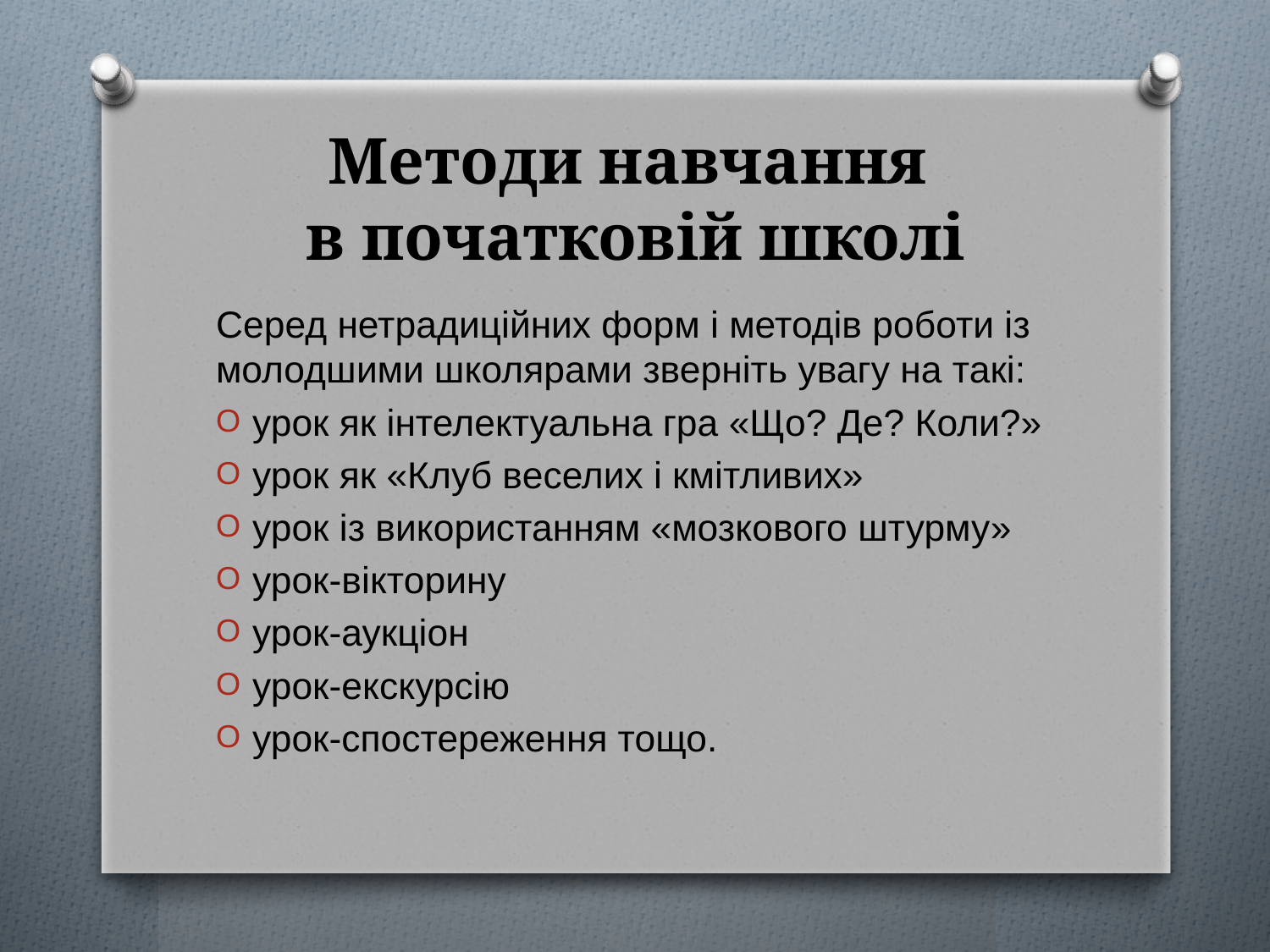

# Методи навчання в початковій школі
Серед нетрадиційних форм і методів роботи із молодшими школярами зверніть увагу на такі:
урок як інтелектуальна гра «Що? Де? Коли?»
урок як «Клуб веселих і кмітливих»
урок із використанням «мозкового штурму»
урок-вікторину
урок-аукціон
урок-екскурсію
урок-спостереження тощо.